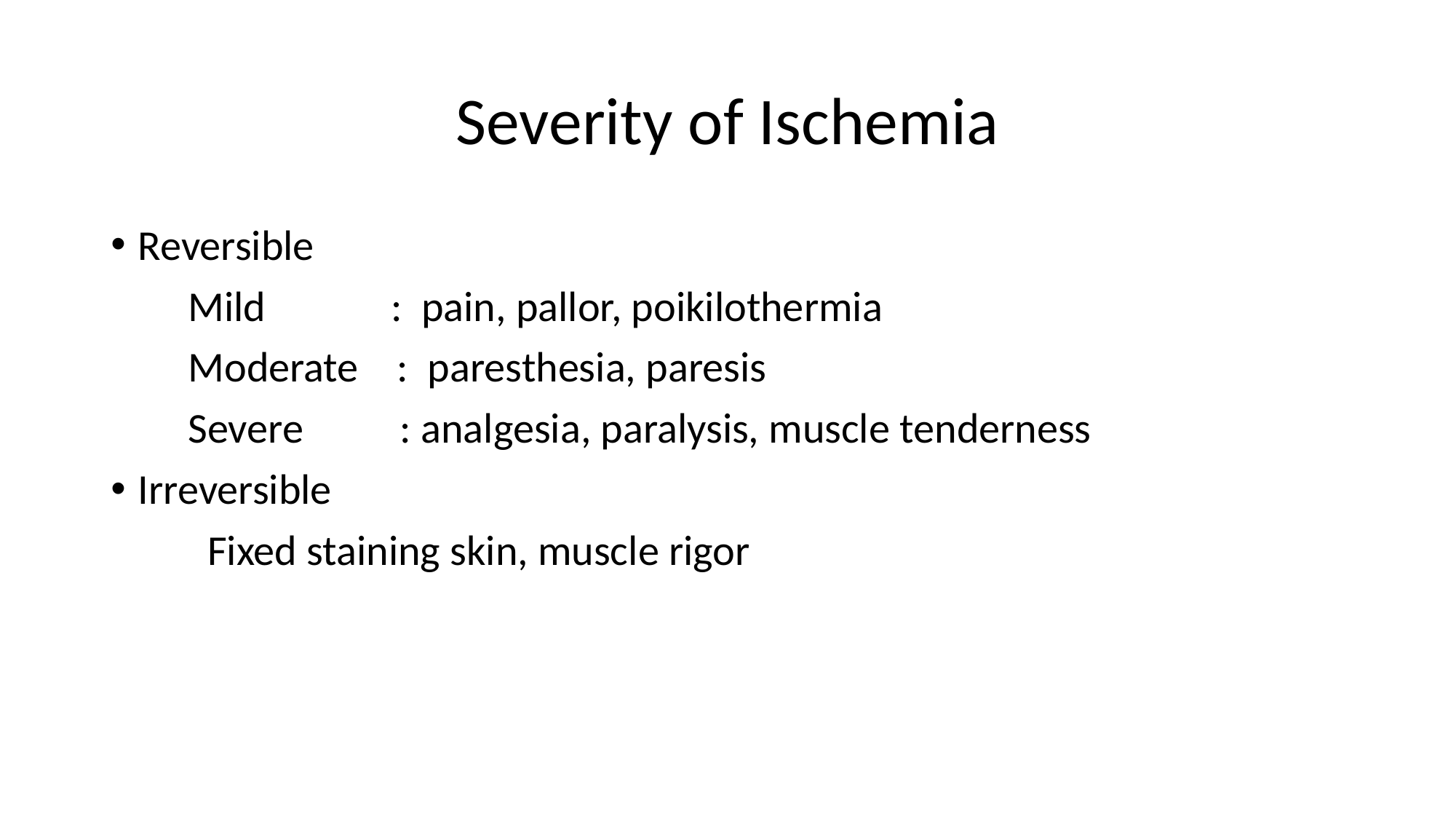

# Severity of Ischemia
Reversible
        Mild             :  pain, pallor, poikilothermia
        Moderate    :  paresthesia, paresis
        Severe          : analgesia, paralysis, muscle tenderness
Irreversible
          Fixed staining skin, muscle rigor